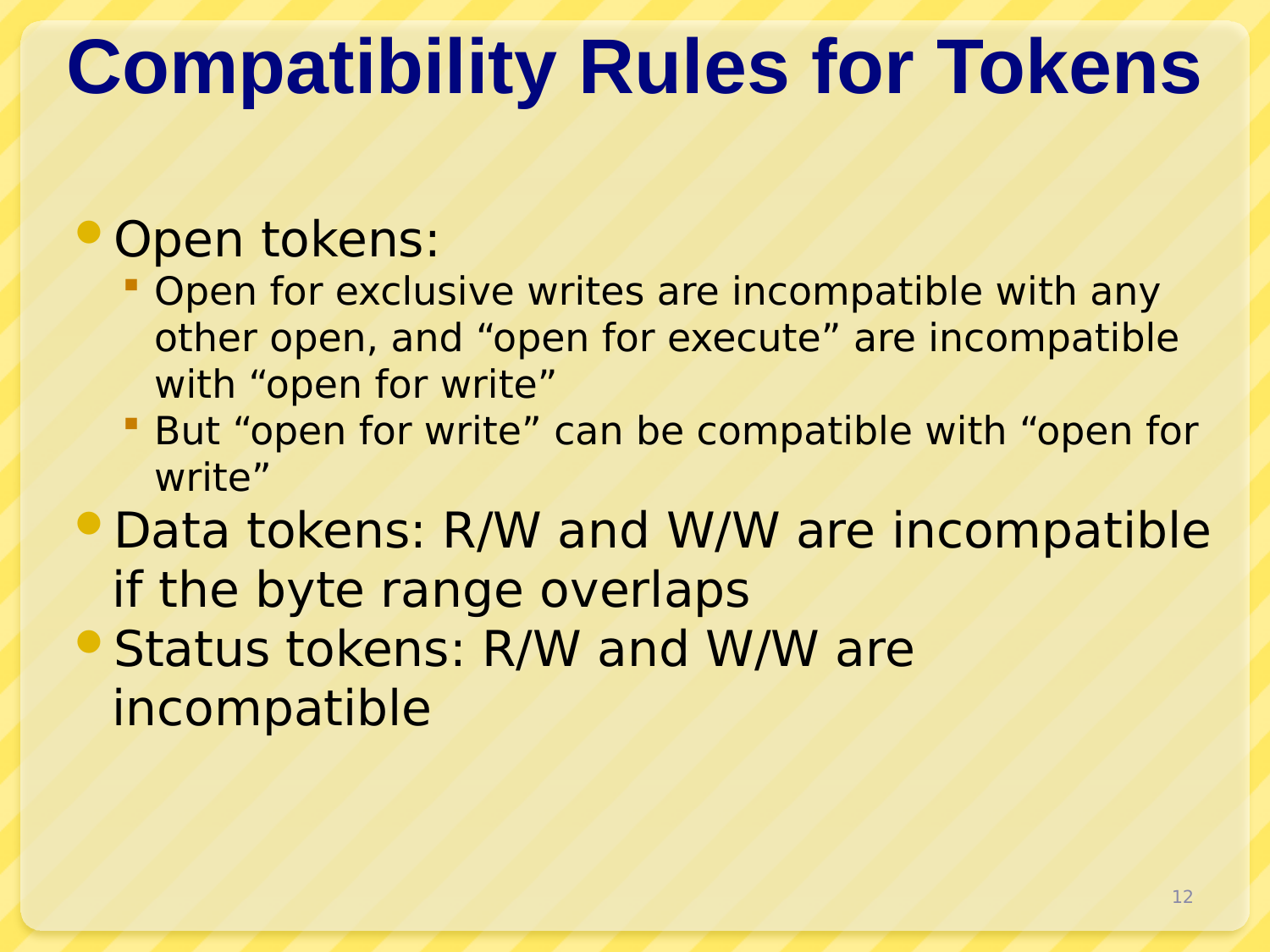

# Compatibility Rules for Tokens
Open tokens:
Open for exclusive writes are incompatible with any other open, and “open for execute” are incompatible with “open for write”
But “open for write” can be compatible with “open for write”
Data tokens: R/W and W/W are incompatible if the byte range overlaps
Status tokens: R/W and W/W are incompatible
12